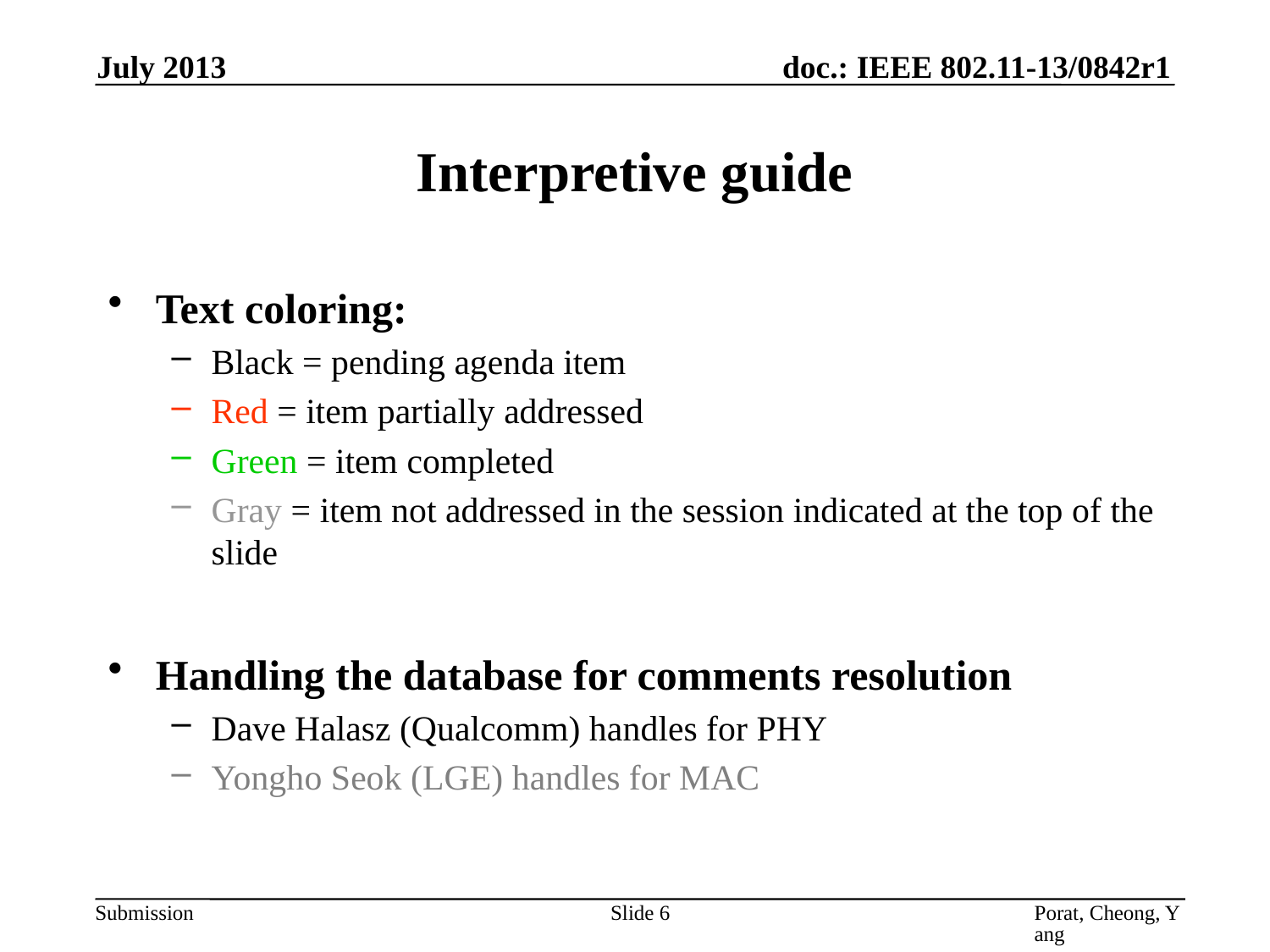

July 2013
# Interpretive guide
Text coloring:
Black = pending agenda item
Red = item partially addressed
Green = item completed
Gray = item not addressed in the session indicated at the top of the slide

Handling the database for comments resolution
Dave Halasz (Qualcomm) handles for PHY
Yongho Seok (LGE) handles for MAC
Slide 6
Porat, Cheong, Yang